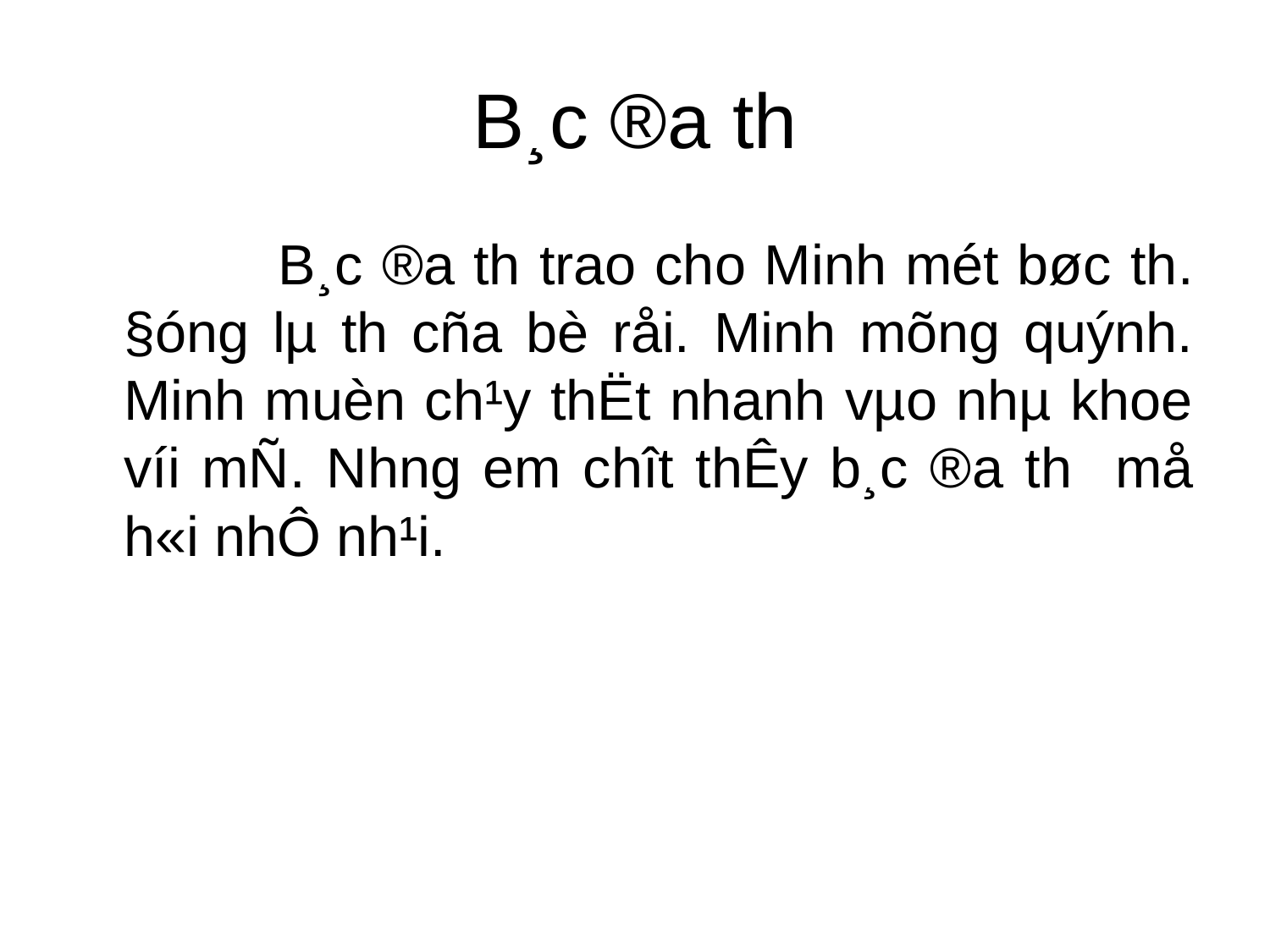

# B¸c ®­a th­
   		 B¸c ®­a th­ trao cho Minh mét bøc th­. §óng lµ th­ cña bè råi. Minh mõng quýnh. Minh muèn ch¹y thËt nhanh vµo nhµ khoe víi mÑ. Nh­ng em chît thÊy b¸c ®­a th­  må h«i nhÔ nh¹i.